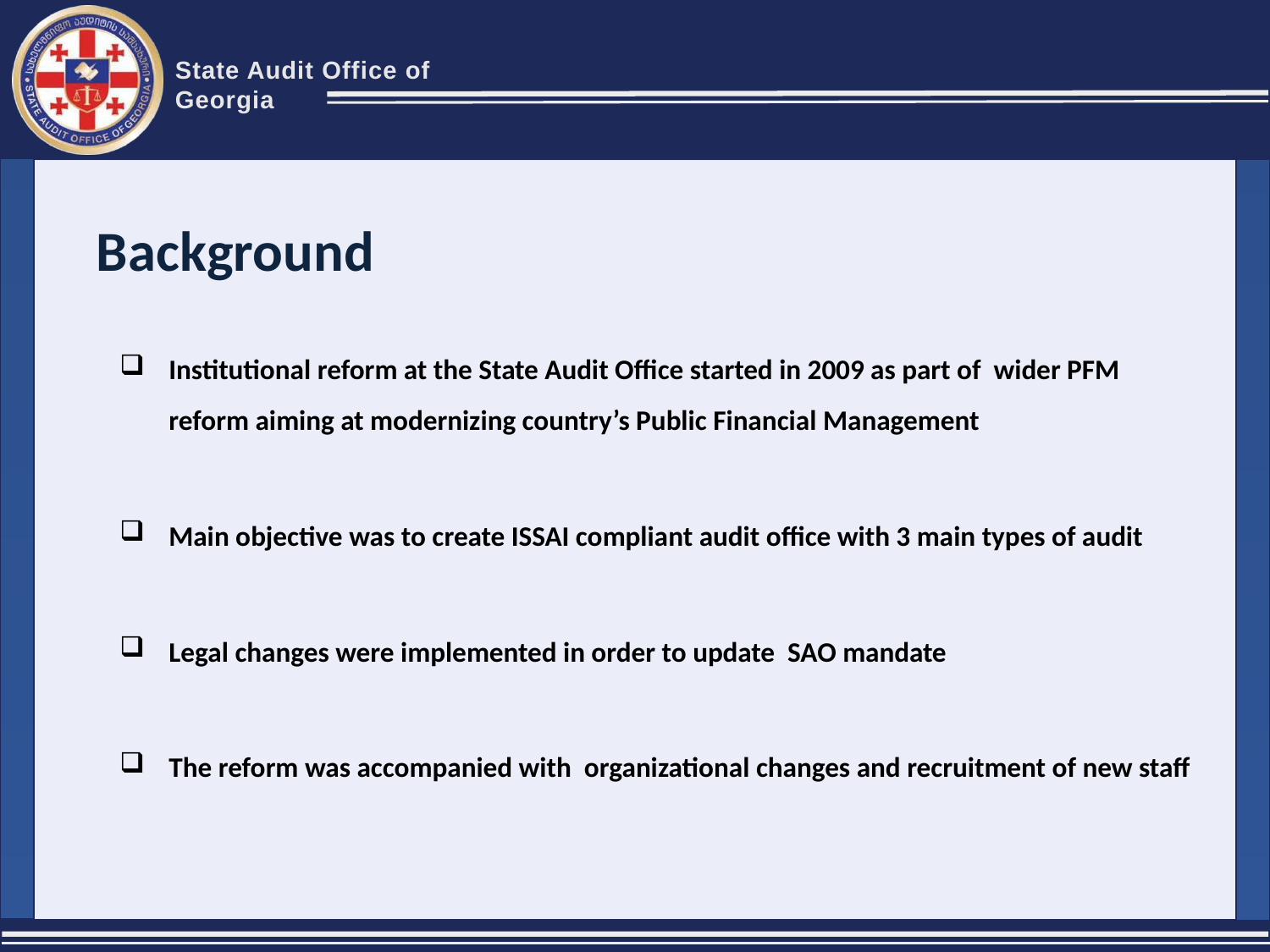

2
# Background

Institutional reform at the State Audit Office started in 2009 as part of  wider PFM reform aiming at modernizing country’s Public Financial Management

Main objective was to create ISSAI compliant audit office with 3 main types of audit

Legal changes were implemented in order to update  SAO mandate

The reform was accompanied with  organizational changes and recruitment of new staff